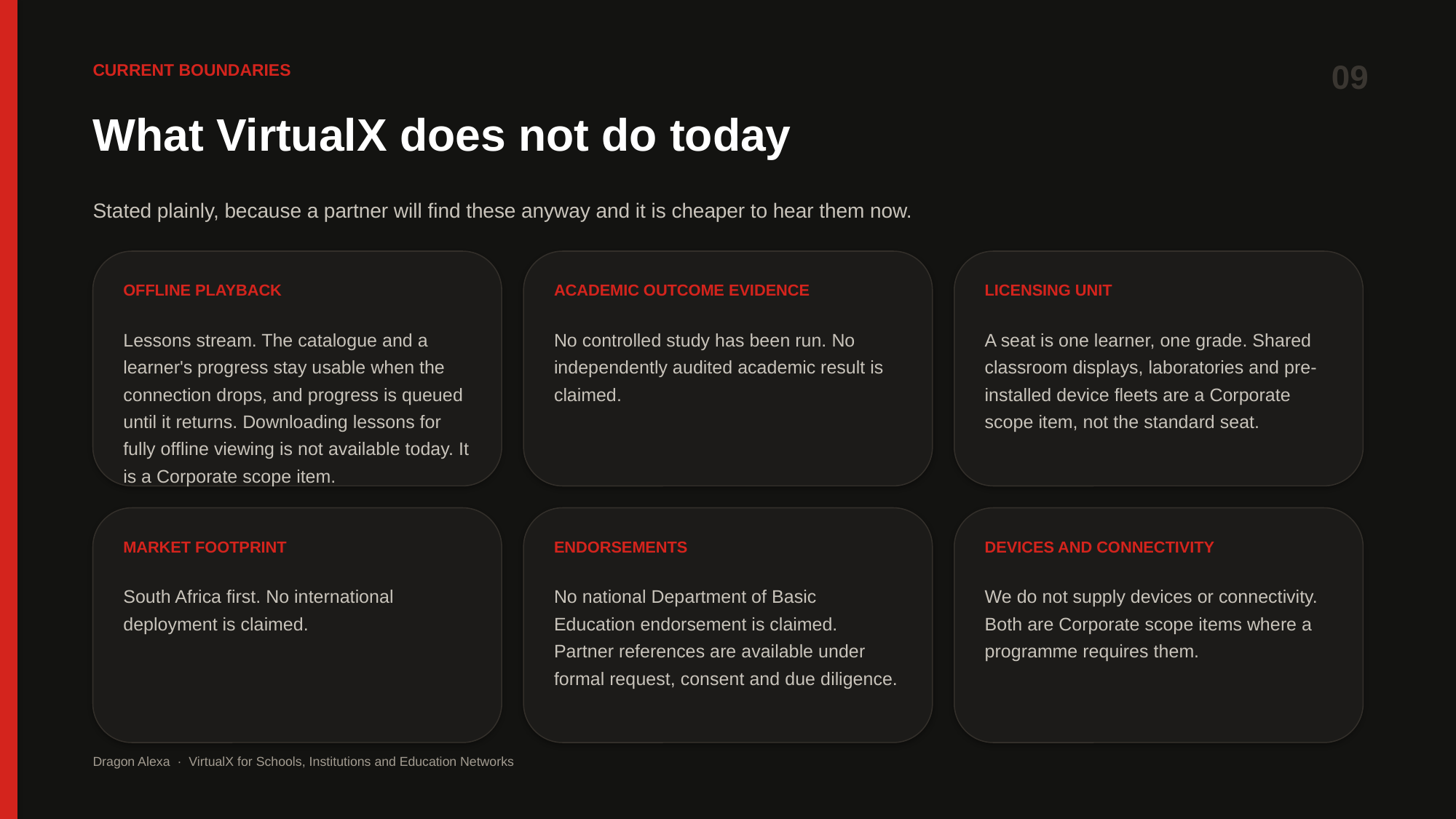

09
CURRENT BOUNDARIES
What VirtualX does not do today
Stated plainly, because a partner will find these anyway and it is cheaper to hear them now.

OFFLINE PLAYBACK
ACADEMIC OUTCOME EVIDENCE
LICENSING UNIT
Lessons stream. The catalogue and a learner's progress stay usable when the connection drops, and progress is queued until it returns. Downloading lessons for fully offline viewing is not available today. It is a Corporate scope item.
No controlled study has been run. No independently audited academic result is claimed.
A seat is one learner, one grade. Shared classroom displays, laboratories and pre-installed device fleets are a Corporate scope item, not the standard seat.

MARKET FOOTPRINT
ENDORSEMENTS
DEVICES AND CONNECTIVITY
South Africa first. No international deployment is claimed.
No national Department of Basic Education endorsement is claimed. Partner references are available under formal request, consent and due diligence.
We do not supply devices or connectivity. Both are Corporate scope items where a programme requires them.
Dragon Alexa  ·  VirtualX for Schools, Institutions and Education Networks